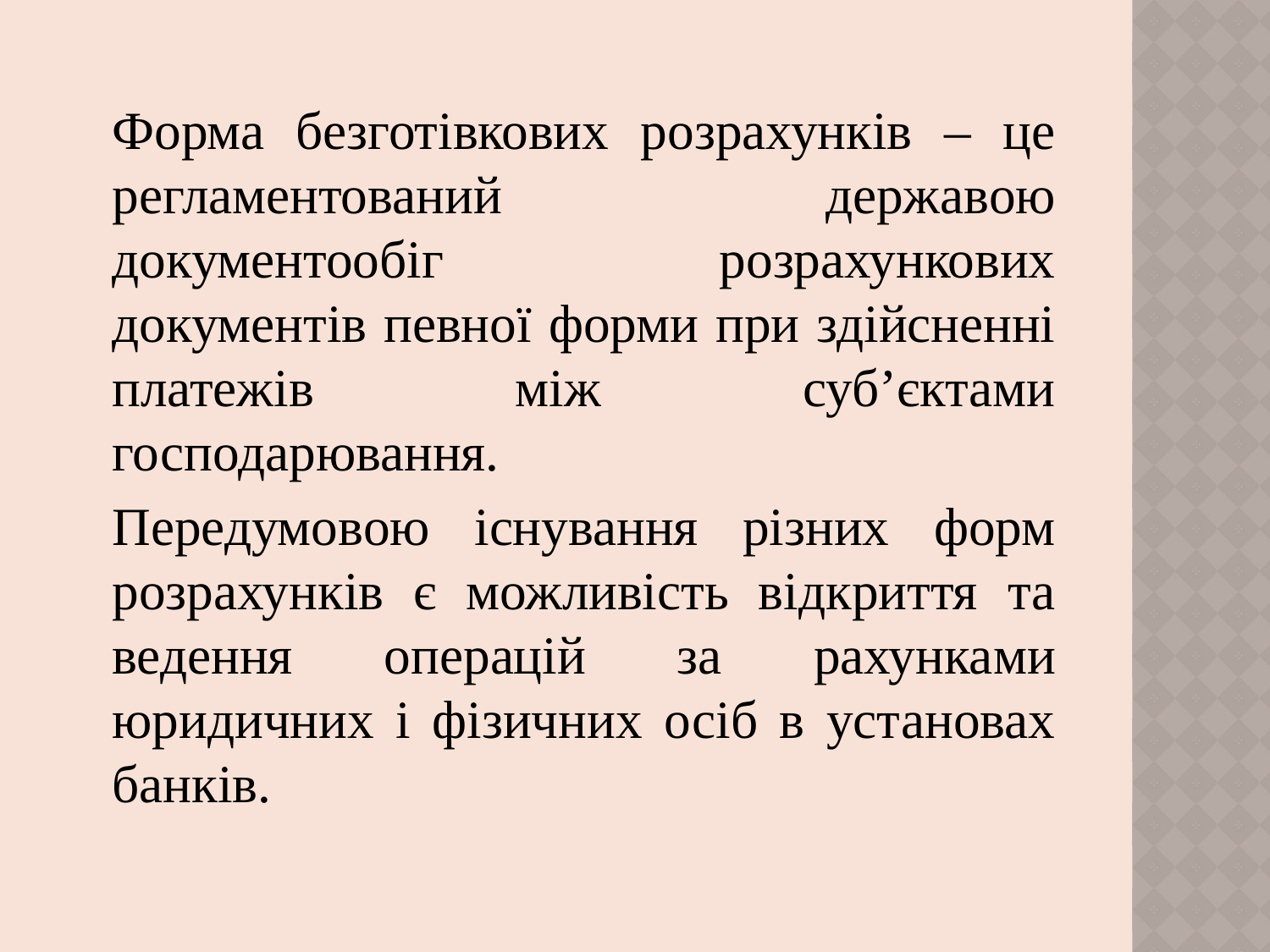

Форма безготівкових розрахунків – це регламентований державою документообіг розрахункових документів певної форми при здійсненні платежів між суб’єктами господарювання.
		Передумовою існування різних форм розрахунків є можливість відкриття та ведення операцій за рахунками юридичних і фізичних осіб в установах банків.